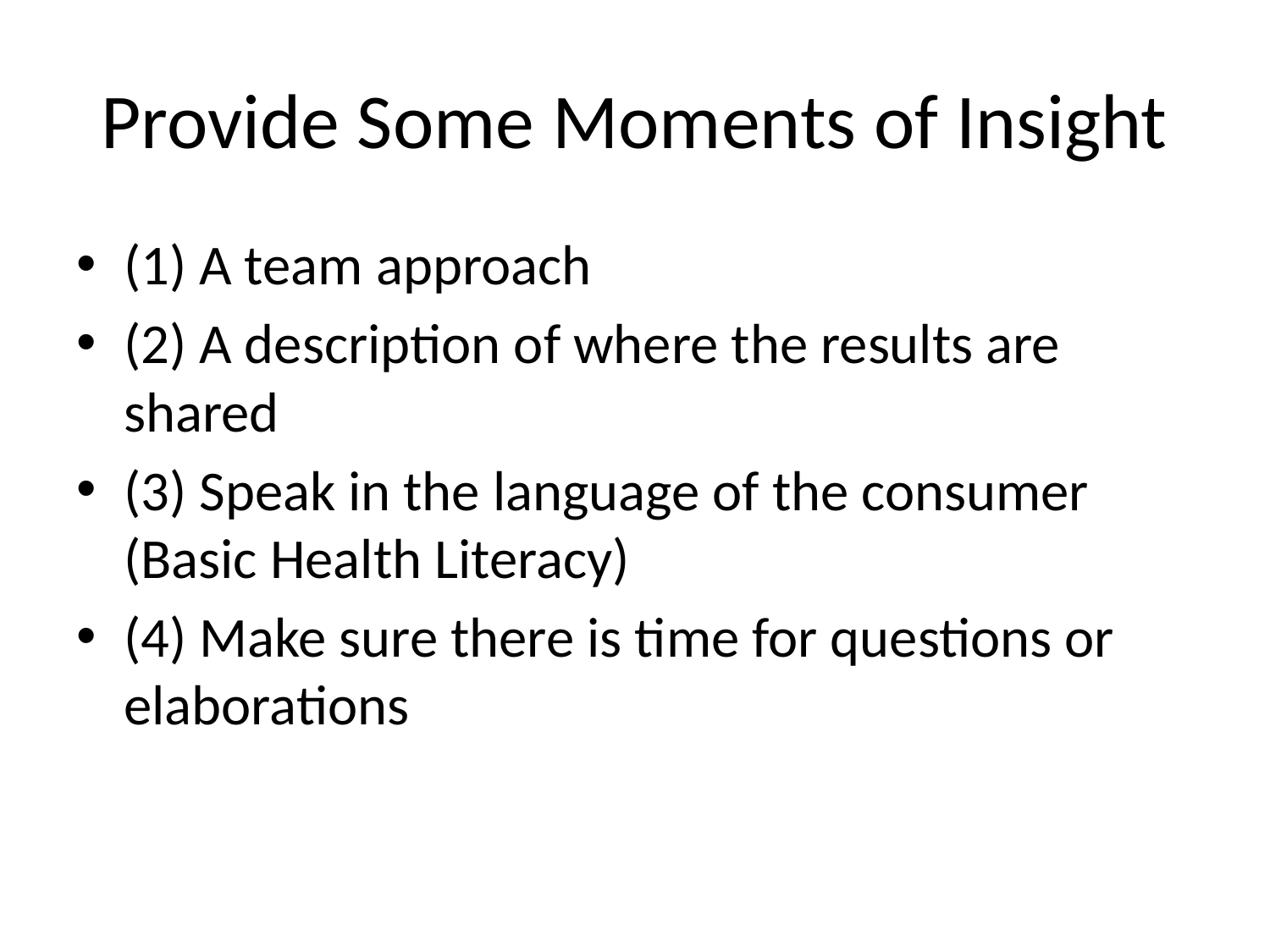

# Provide Some Moments of Insight
(1) A team approach
(2) A description of where the results are shared
(3) Speak in the language of the consumer (Basic Health Literacy)
(4) Make sure there is time for questions or elaborations